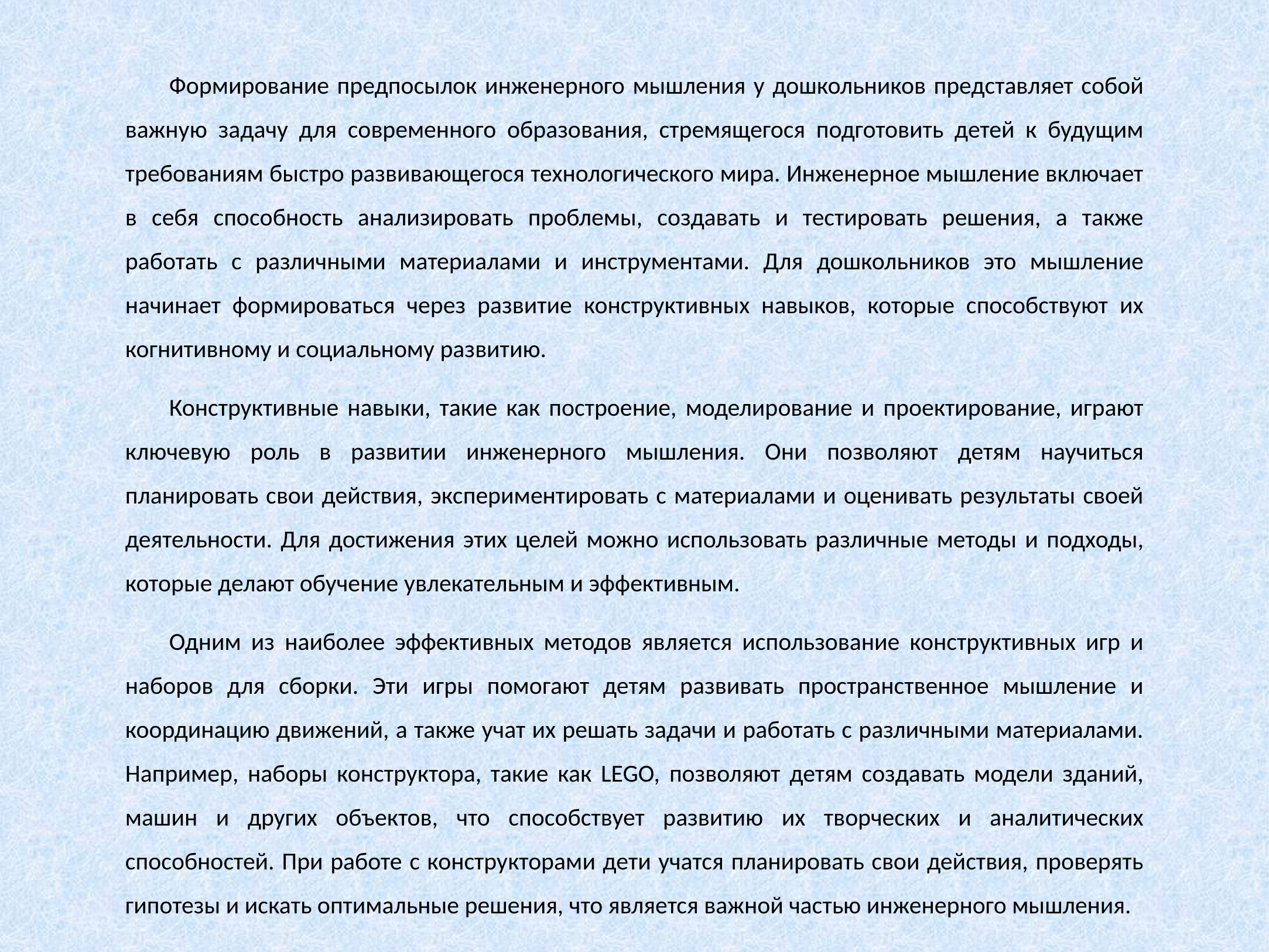

Формирование предпосылок инженерного мышления у дошкольников представляет собой важную задачу для современного образования, стремящегося подготовить детей к будущим требованиям быстро развивающегося технологического мира. Инженерное мышление включает в себя способность анализировать проблемы, создавать и тестировать решения, а также работать с различными материалами и инструментами. Для дошкольников это мышление начинает формироваться через развитие конструктивных навыков, которые способствуют их когнитивному и социальному развитию.
Конструктивные навыки, такие как построение, моделирование и проектирование, играют ключевую роль в развитии инженерного мышления. Они позволяют детям научиться планировать свои действия, экспериментировать с материалами и оценивать результаты своей деятельности. Для достижения этих целей можно использовать различные методы и подходы, которые делают обучение увлекательным и эффективным.
Одним из наиболее эффективных методов является использование конструктивных игр и наборов для сборки. Эти игры помогают детям развивать пространственное мышление и координацию движений, а также учат их решать задачи и работать с различными материалами. Например, наборы конструктора, такие как LEGO, позволяют детям создавать модели зданий, машин и других объектов, что способствует развитию их творческих и аналитических способностей. При работе с конструкторами дети учатся планировать свои действия, проверять гипотезы и искать оптимальные решения, что является важной частью инженерного мышления.